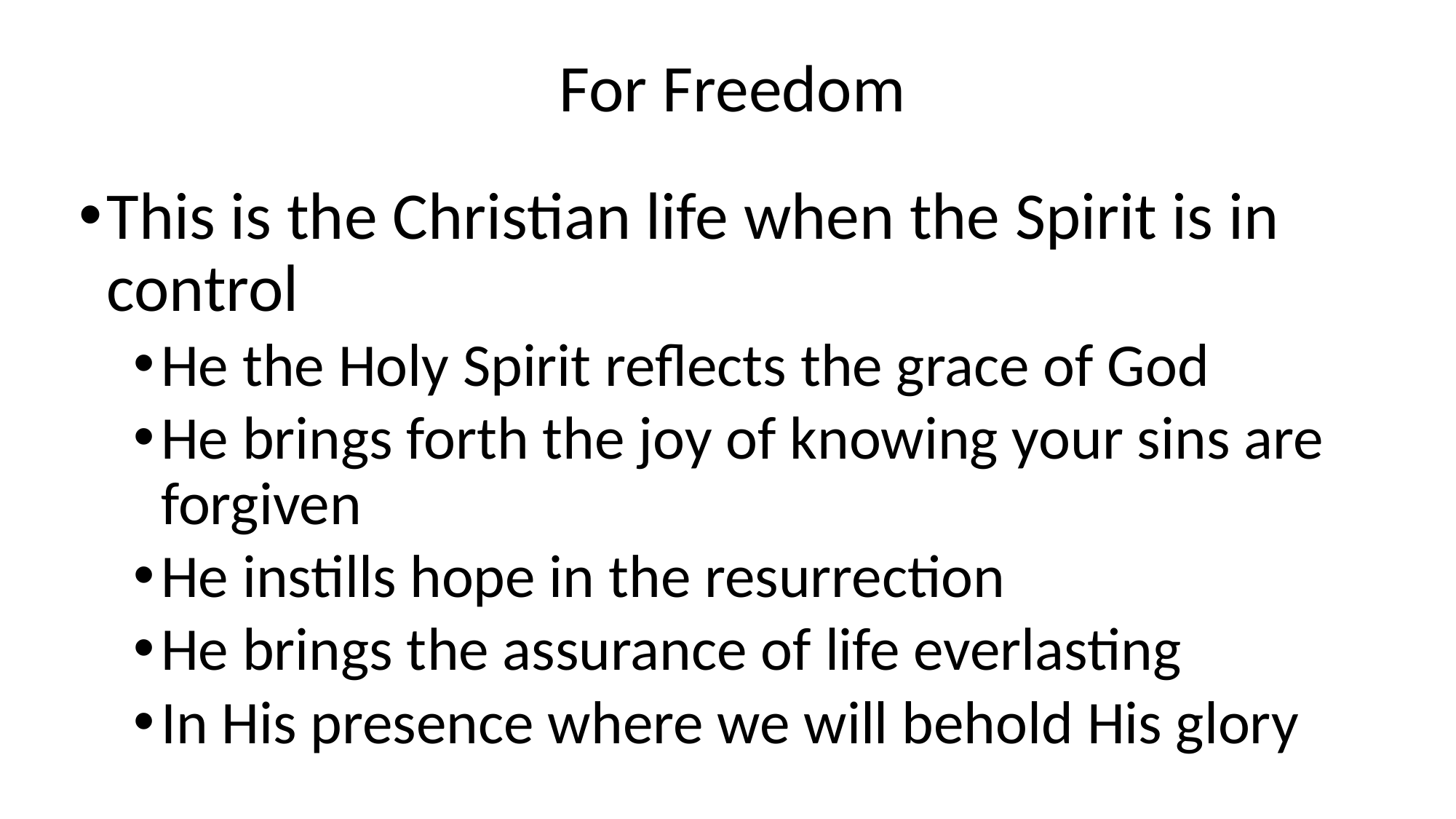

# For Freedom
This is the Christian life when the Spirit is in control
He the Holy Spirit reflects the grace of God
He brings forth the joy of knowing your sins are forgiven
He instills hope in the resurrection
He brings the assurance of life everlasting
In His presence where we will behold His glory